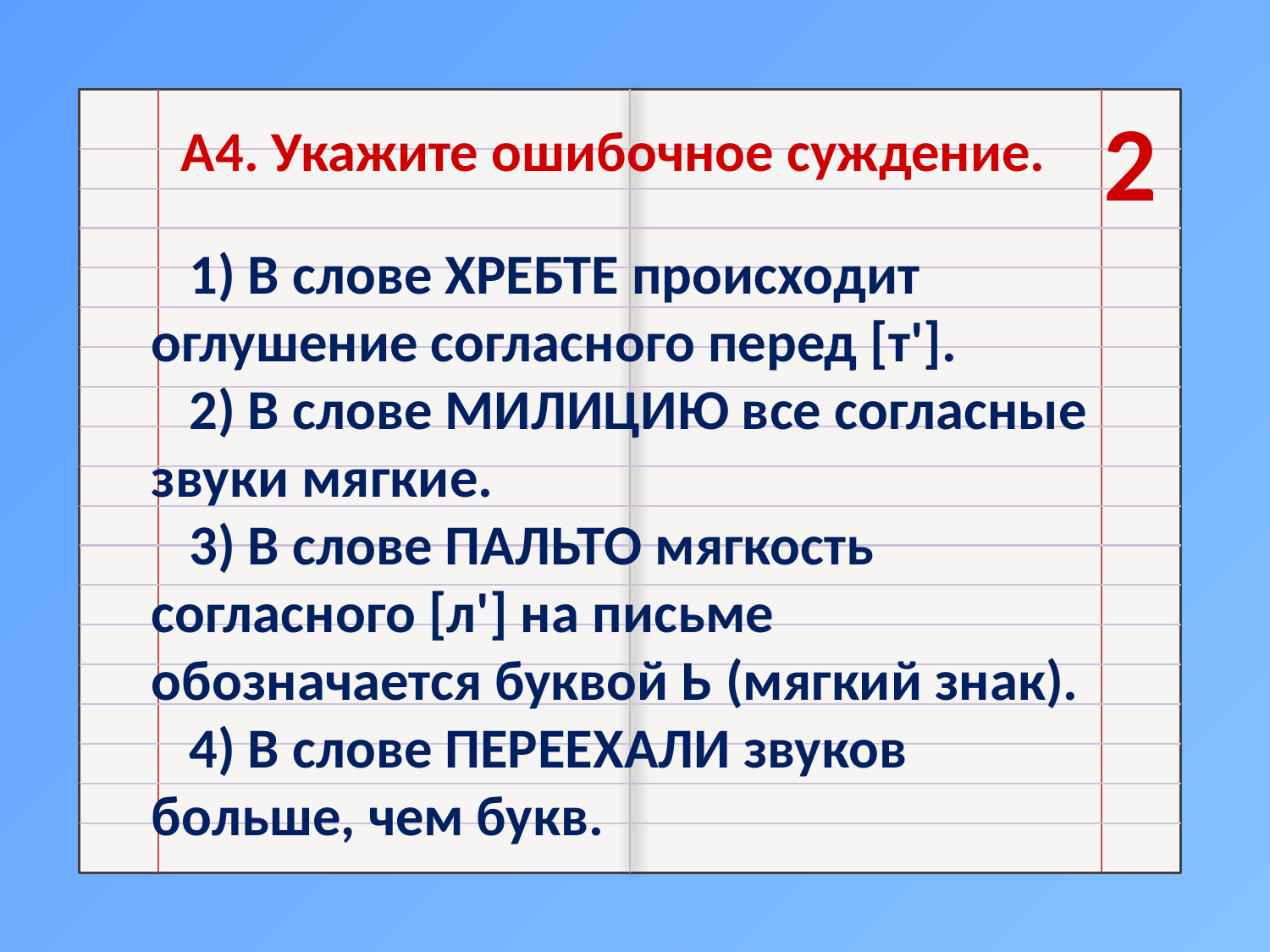

2
А4. Укажите ошибочное суждение.
1) В слове ХРЕБТЕ происходит оглушение согласного перед [т'].
2) В слове МИЛИЦИЮ все согласные звуки мягкие.
3) В слове ПАЛЬТО мягкость согласного [л'] на письме обозначается буквой Ь (мягкий знак).
4) В слове ПЕРЕЕХАЛИ звуков больше, чем букв.